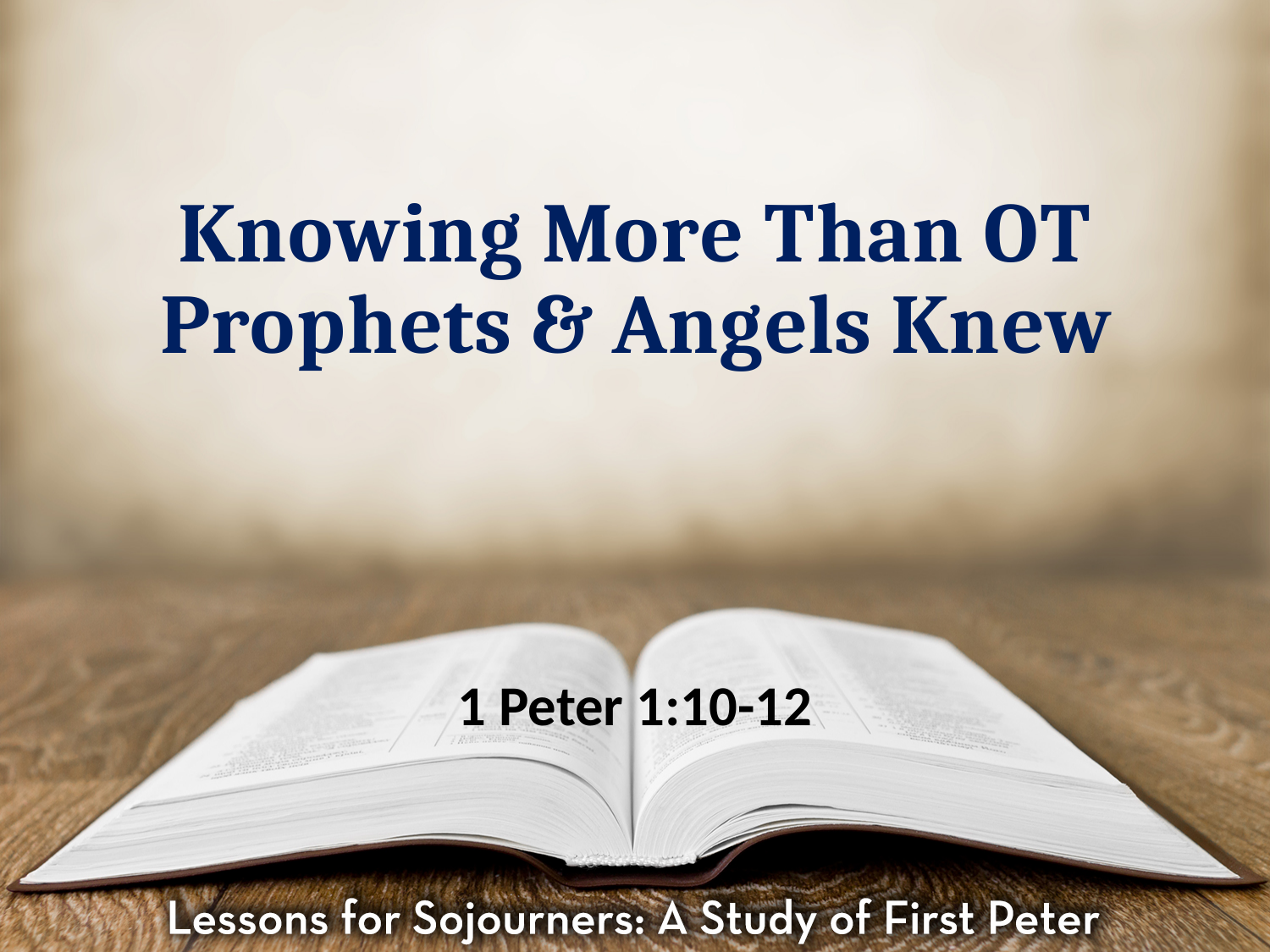

# Knowing More Than OT Prophets & Angels Knew
1 Peter 1:10-12